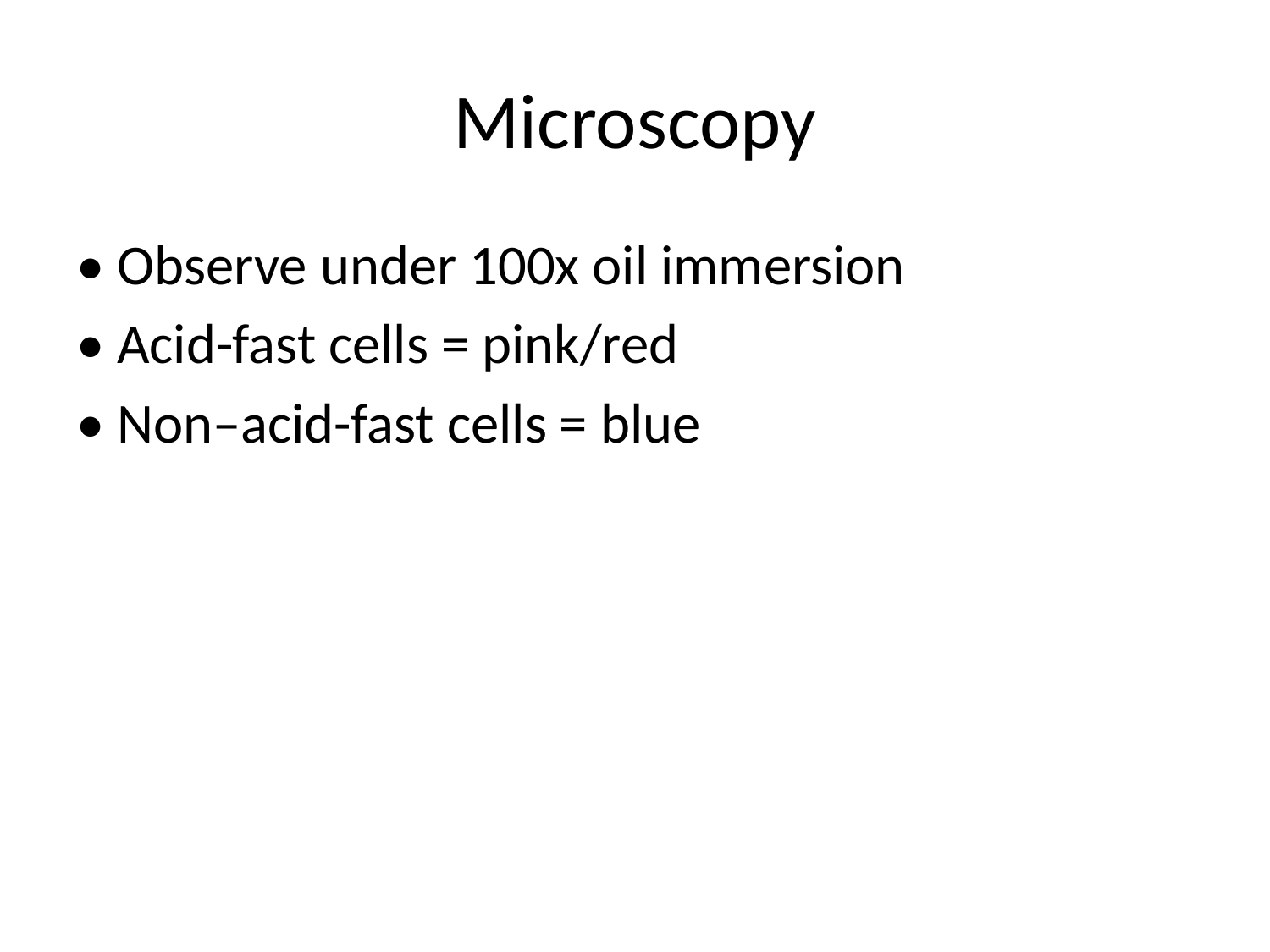

# Microscopy
• Observe under 100x oil immersion
• Acid-fast cells = pink/red
• Non–acid-fast cells = blue